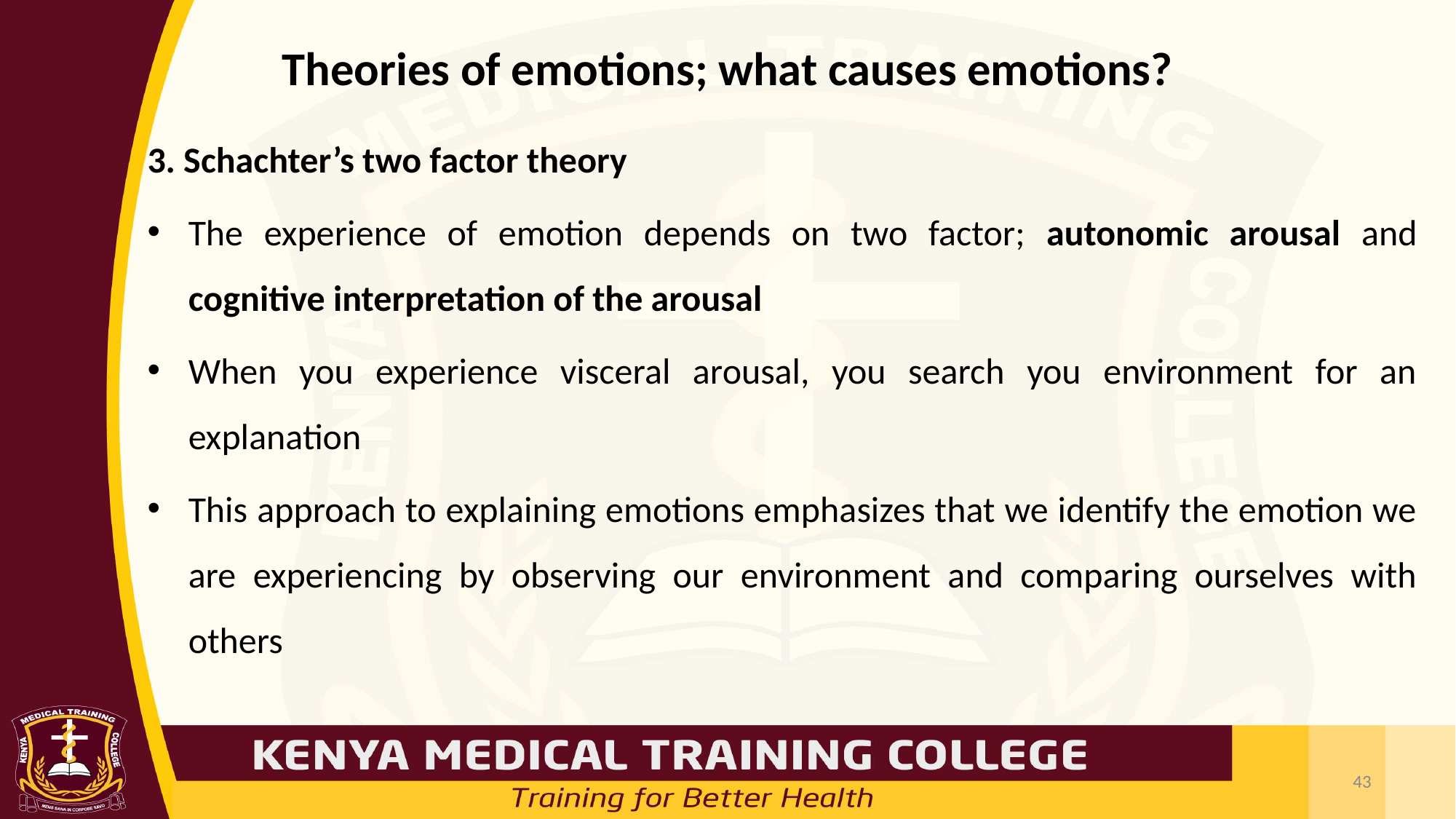

# Theories of emotions; what causes emotions?
3. Schachter’s two factor theory
The experience of emotion depends on two factor; autonomic arousal and cognitive interpretation of the arousal
When you experience visceral arousal, you search you environment for an explanation
This approach to explaining emotions emphasizes that we identify the emotion we are experiencing by observing our environment and comparing ourselves with others
43